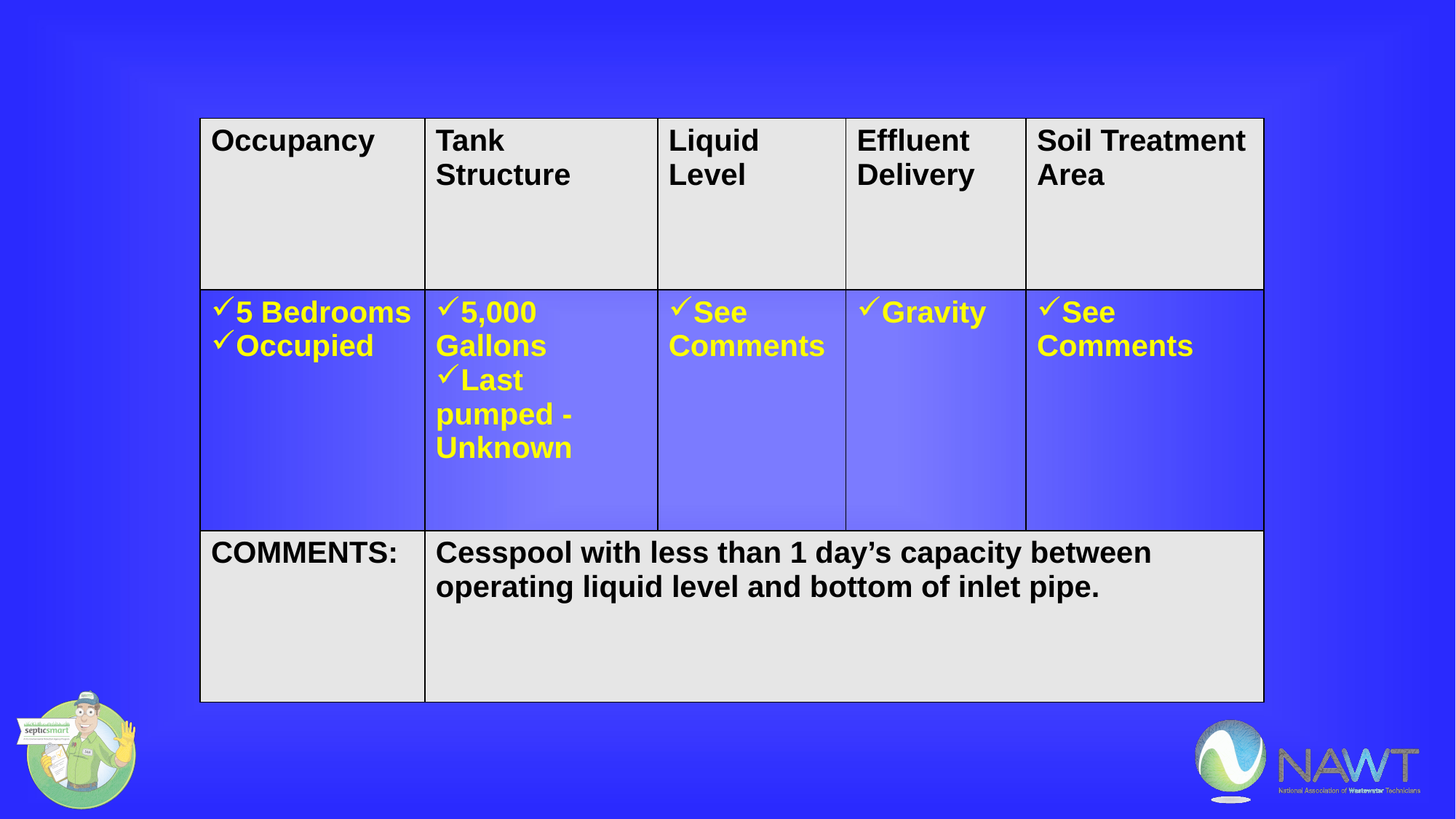

| Occupancy | Tank Structure | Liquid Level | Effluent Delivery | Soil Treatment Area |
| --- | --- | --- | --- | --- |
| 5 Bedrooms Occupied | 5,000 Gallons Last pumped - Unknown | See Comments | Gravity | See Comments |
| COMMENTS: | Cesspool with less than 1 day’s capacity between operating liquid level and bottom of inlet pipe. |  |  |  |